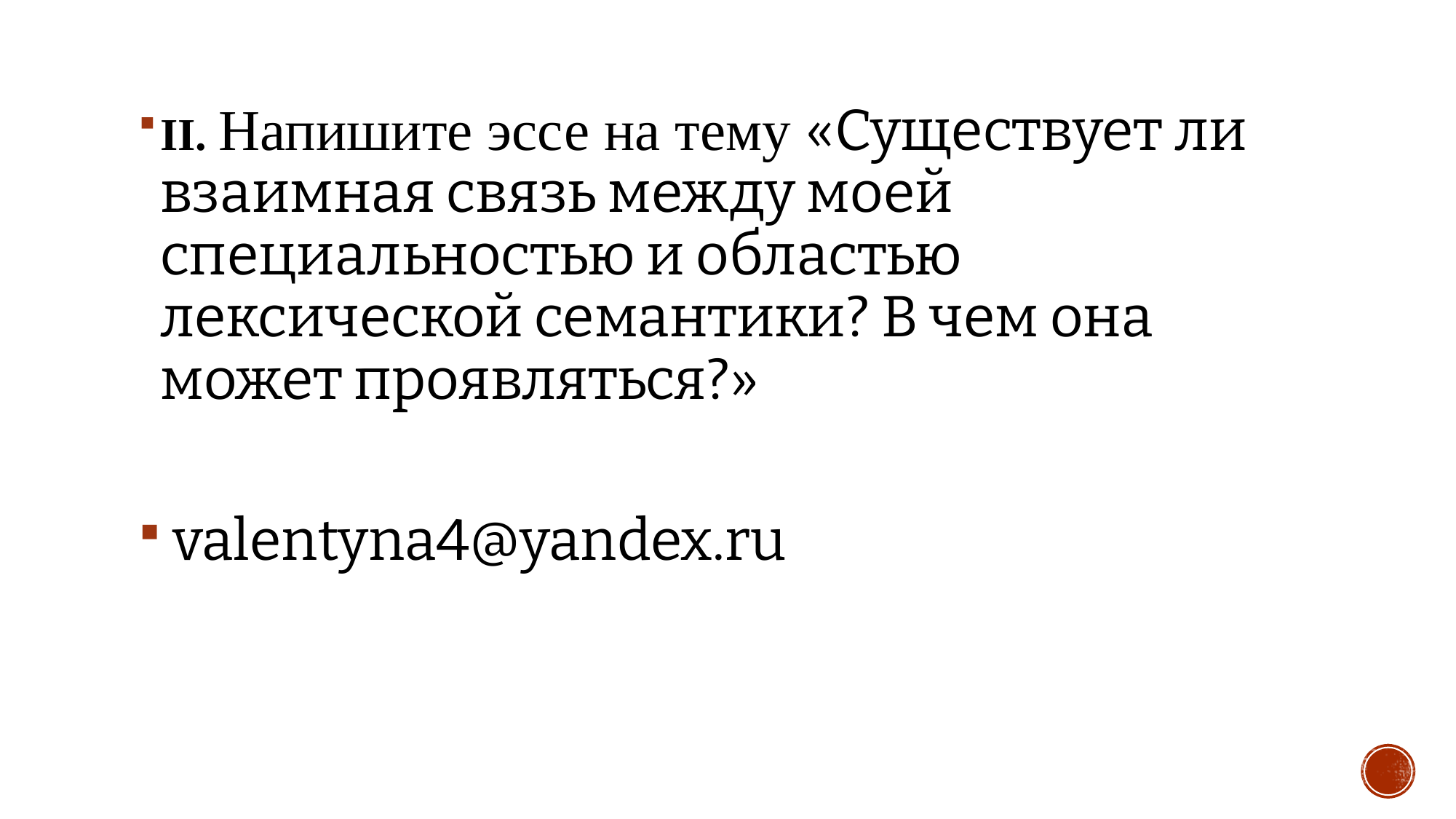

II. Напишите эссе на тему «Существует ли взаимная связь между моей специальностью и областью лексической семантики? В чем она может проявляться?»

 valentyna4@yandex.ru